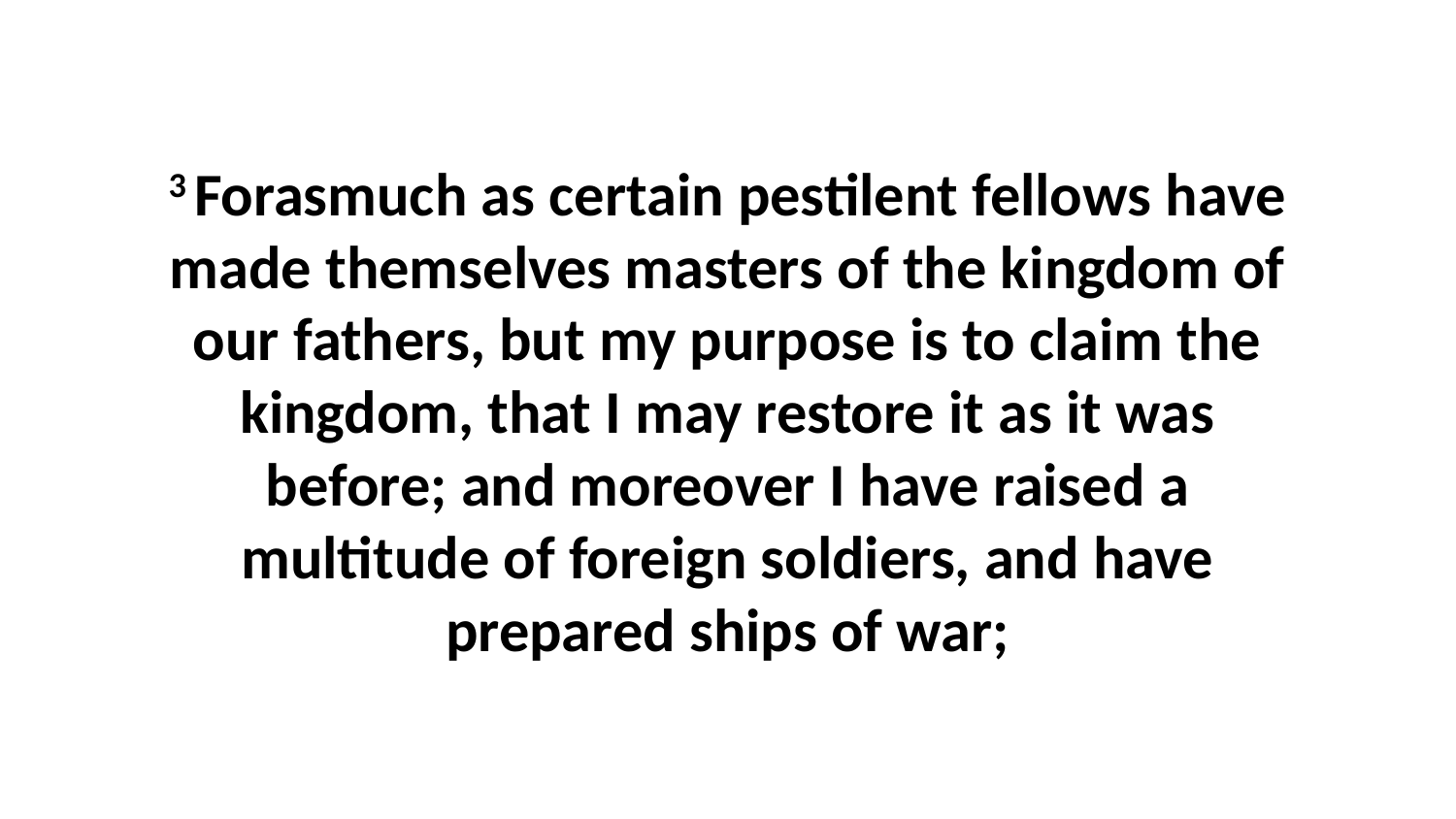

3 Forasmuch as certain pestilent fellows have made themselves masters of the kingdom of our fathers, but my purpose is to claim the kingdom, that I may restore it as it was before; and moreover I have raised a multitude of foreign soldiers, and have prepared ships of war;